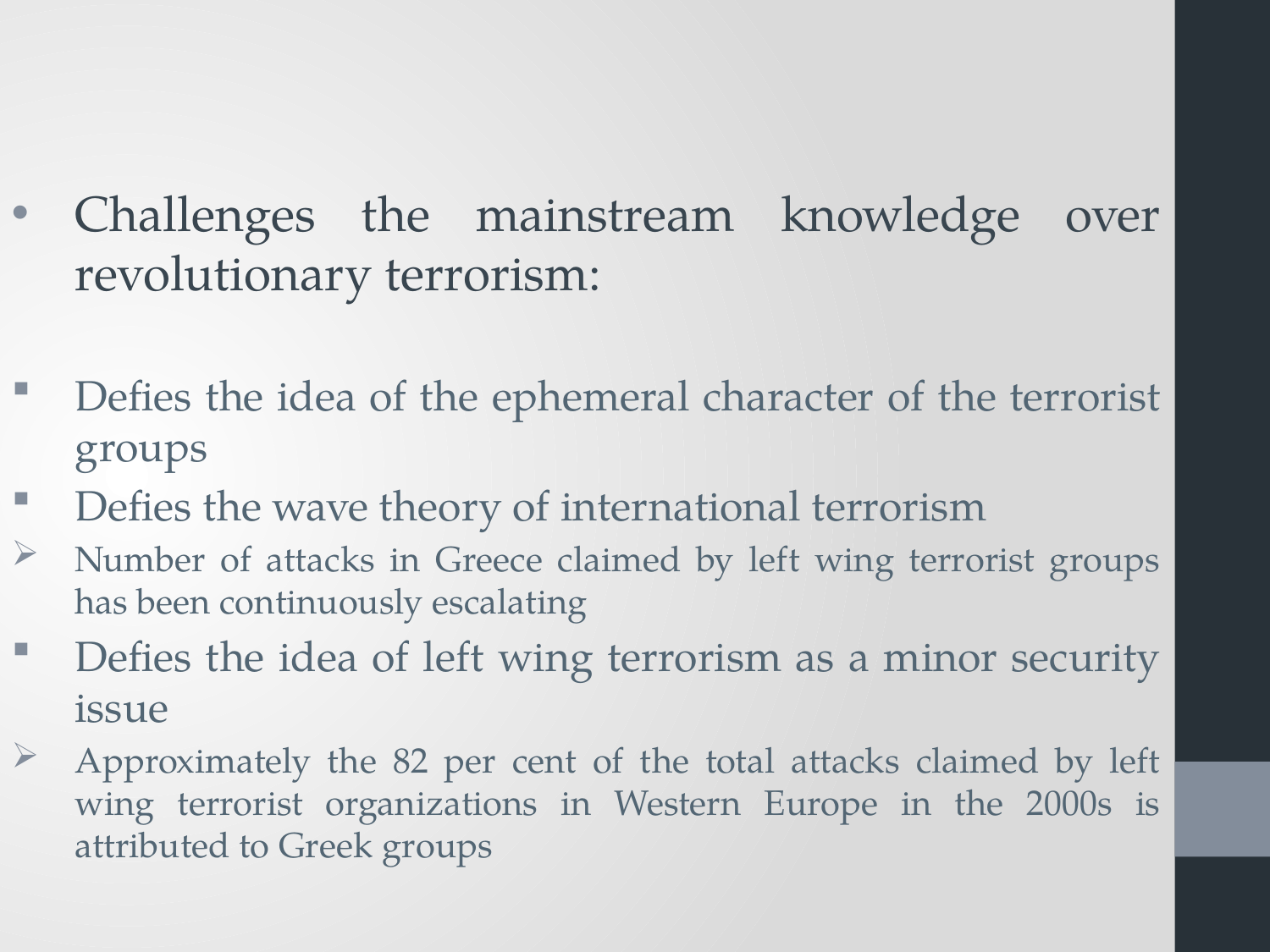

Challenges the mainstream knowledge over revolutionary terrorism:

Defies the idea of the ephemeral character of the terrorist groups
Defies the wave theory of international terrorism
Number of attacks in Greece claimed by left wing terrorist groups has been continuously escalating
Defies the idea of left wing terrorism as a minor security issue
Approximately the 82 per cent of the total attacks claimed by left wing terrorist organizations in Western Europe in the 2000s is attributed to Greek groups